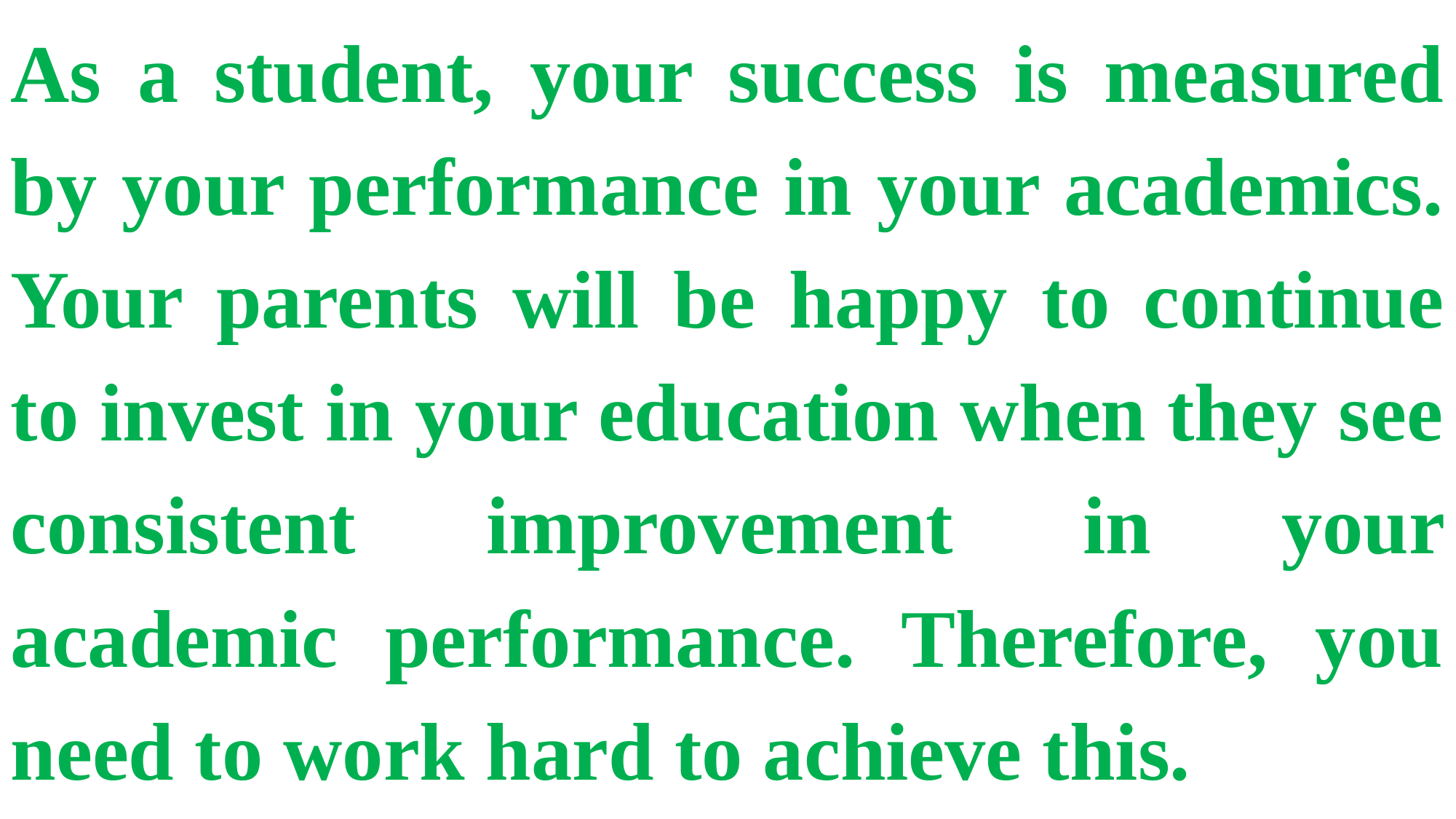

As a student, your success is measured by your performance in your academics. Your parents will be happy to continue to invest in your education when they see consistent improvement in your academic performance. Therefore, you need to work hard to achieve this.